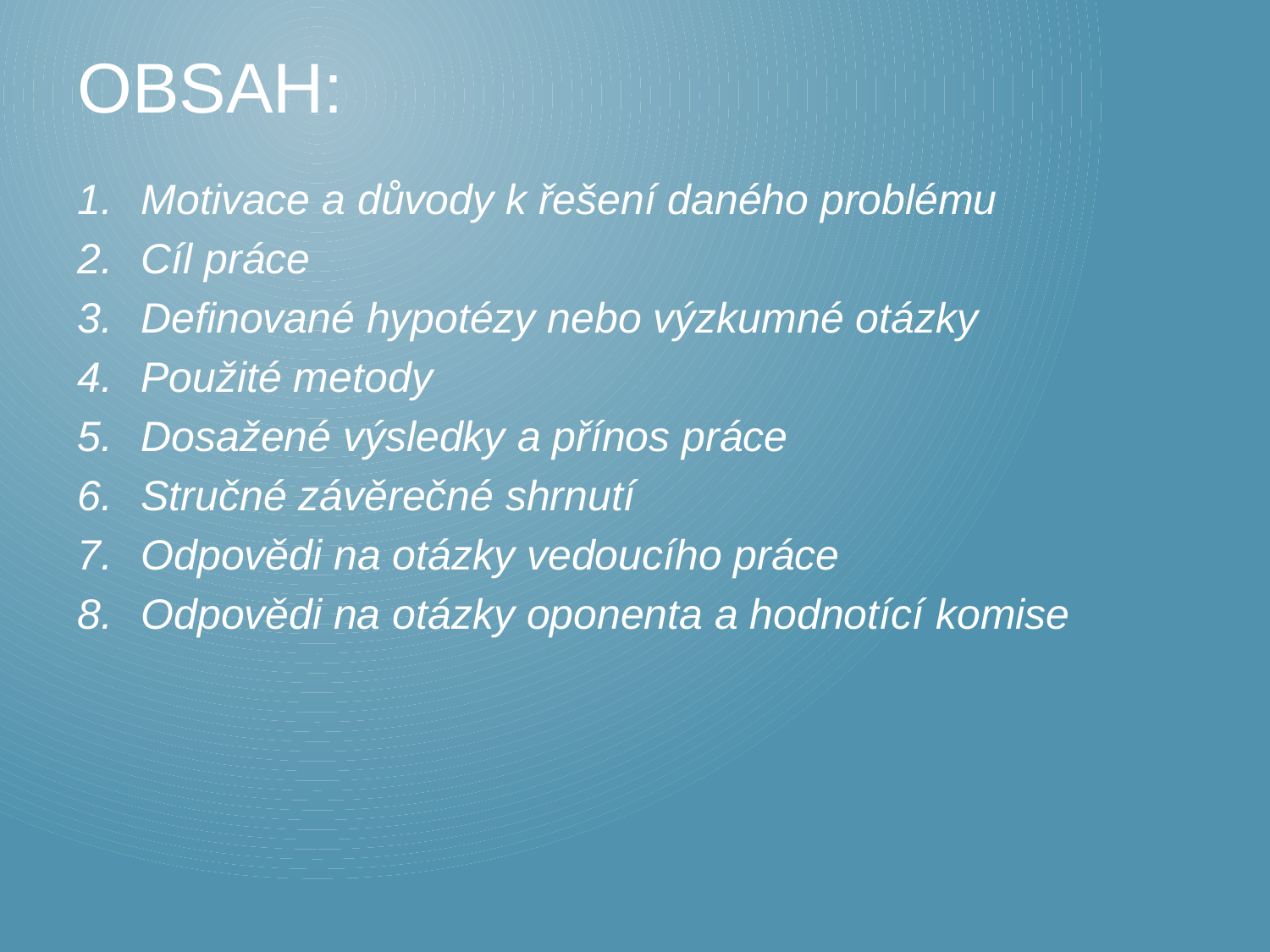

# Obsah:
Motivace a důvody k řešení daného problému
Cíl práce
Definované hypotézy nebo výzkumné otázky
Použité metody
Dosažené výsledky a přínos práce
Stručné závěrečné shrnutí
Odpovědi na otázky vedoucího práce
Odpovědi na otázky oponenta a hodnotící komise